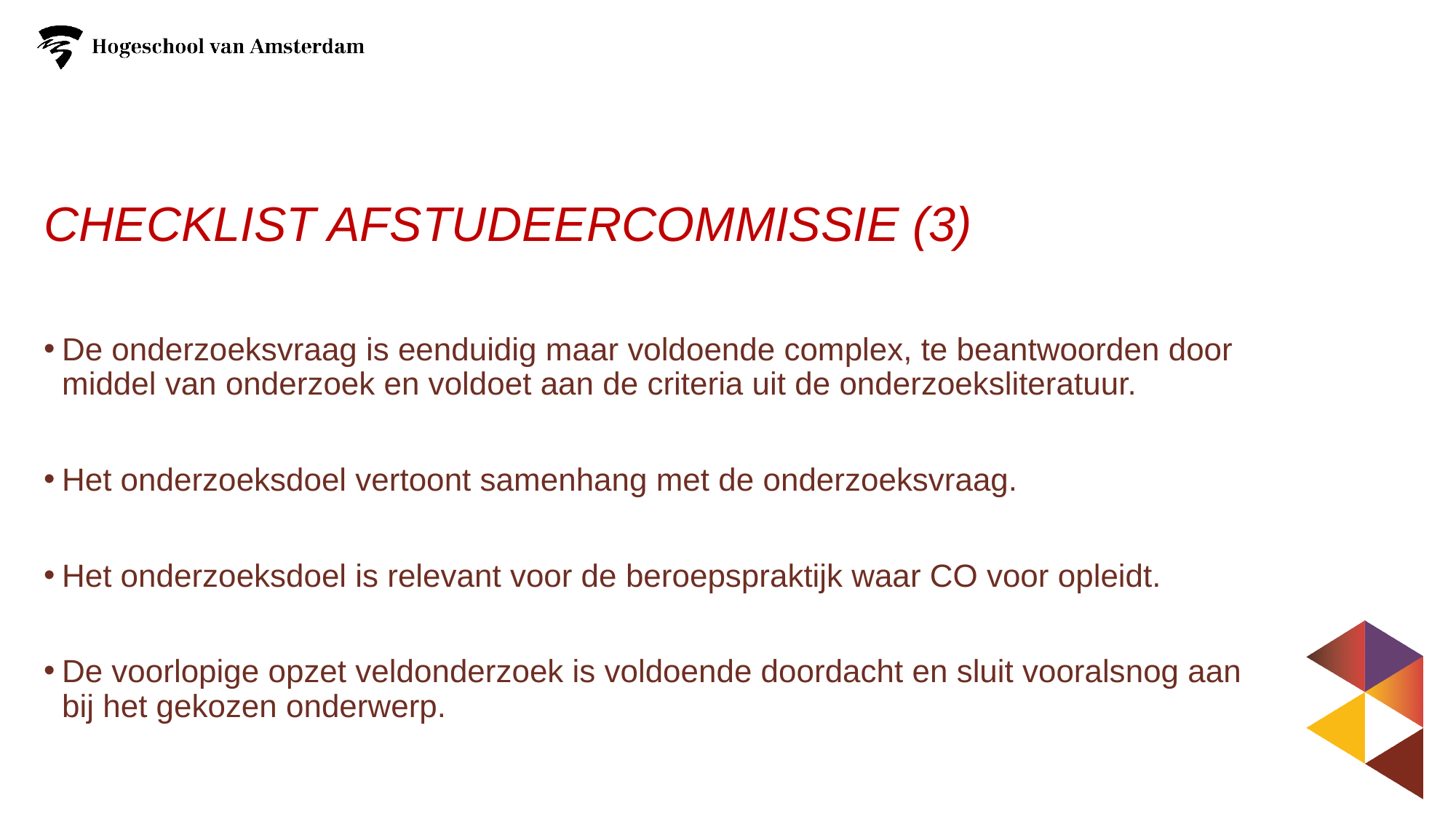

# Checklist afstudeercommissie (3)
De onderzoeksvraag is eenduidig maar voldoende complex, te beantwoorden door middel van onderzoek en voldoet aan de criteria uit de onderzoeksliteratuur.

Het onderzoeksdoel vertoont samenhang met de onderzoeksvraag.

Het onderzoeksdoel is relevant voor de beroepspraktijk waar CO voor opleidt.

De voorlopige opzet veldonderzoek is voldoende doordacht en sluit vooralsnog aan bij het gekozen onderwerp.